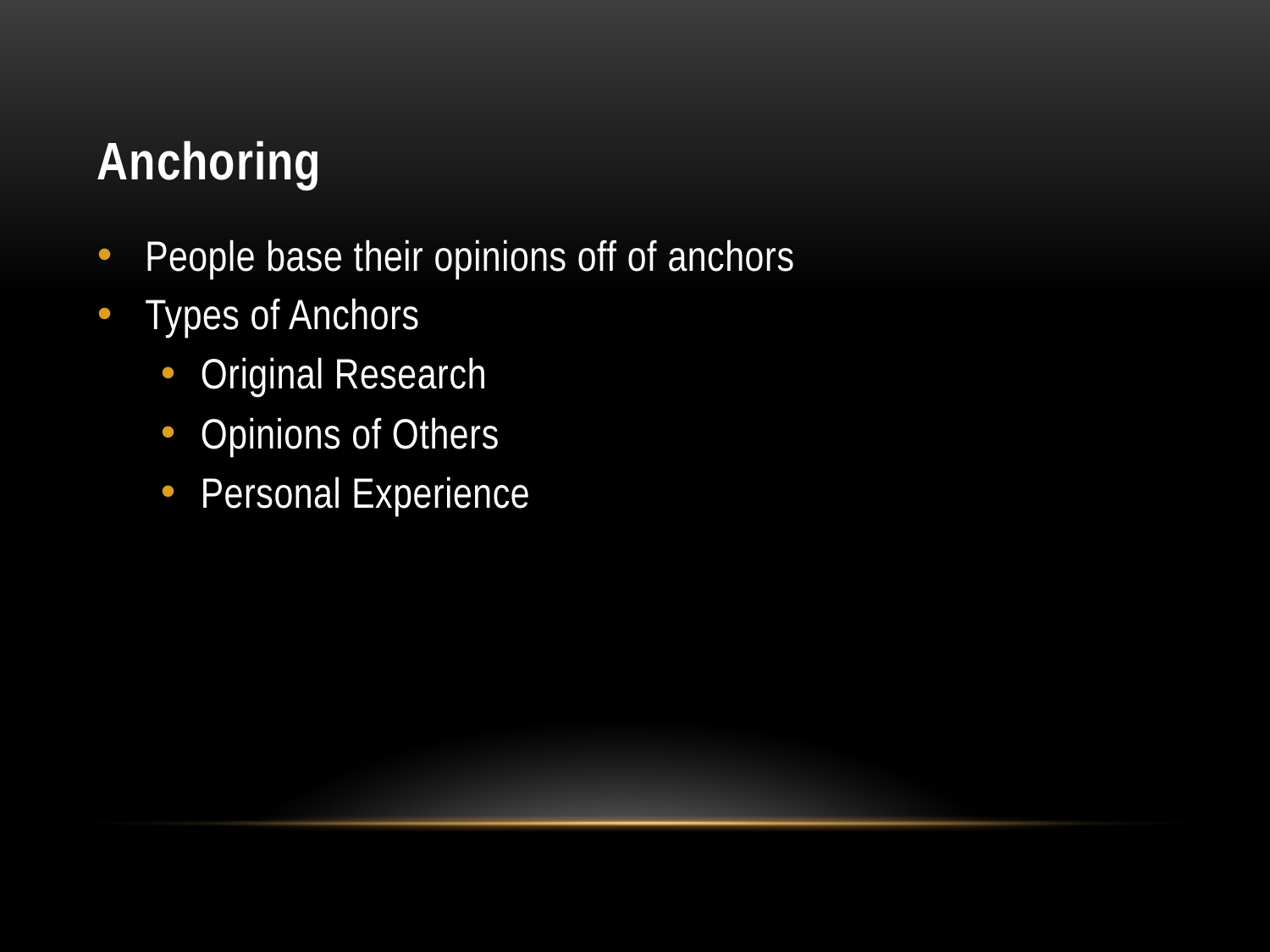

# Anchoring
People base their opinions off of anchors
Types of Anchors
Original Research
Opinions of Others
Personal Experience